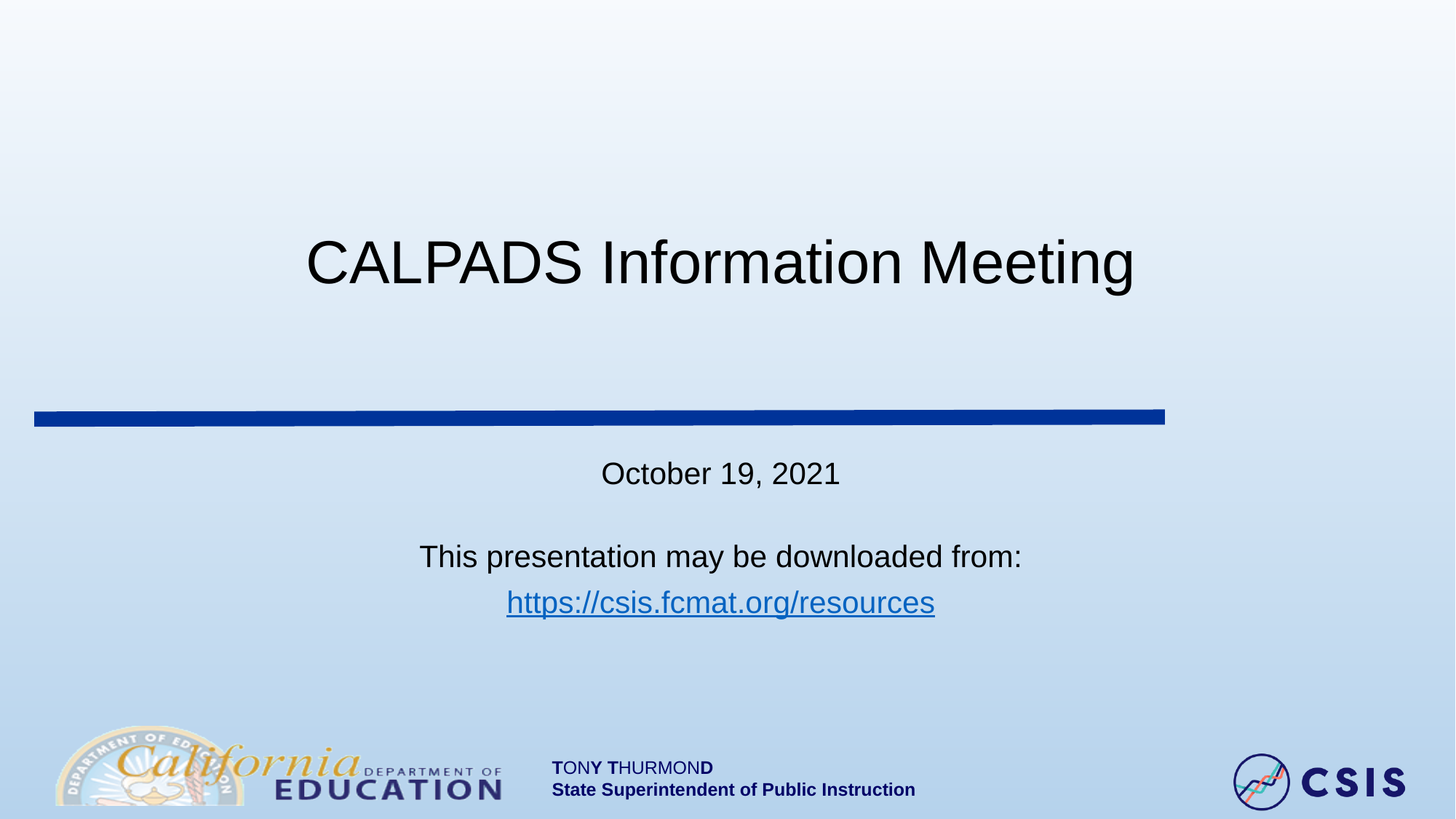

# CALPADS Information Meeting
October 19, 2021
This presentation may be downloaded from:
https://csis.fcmat.org/resources